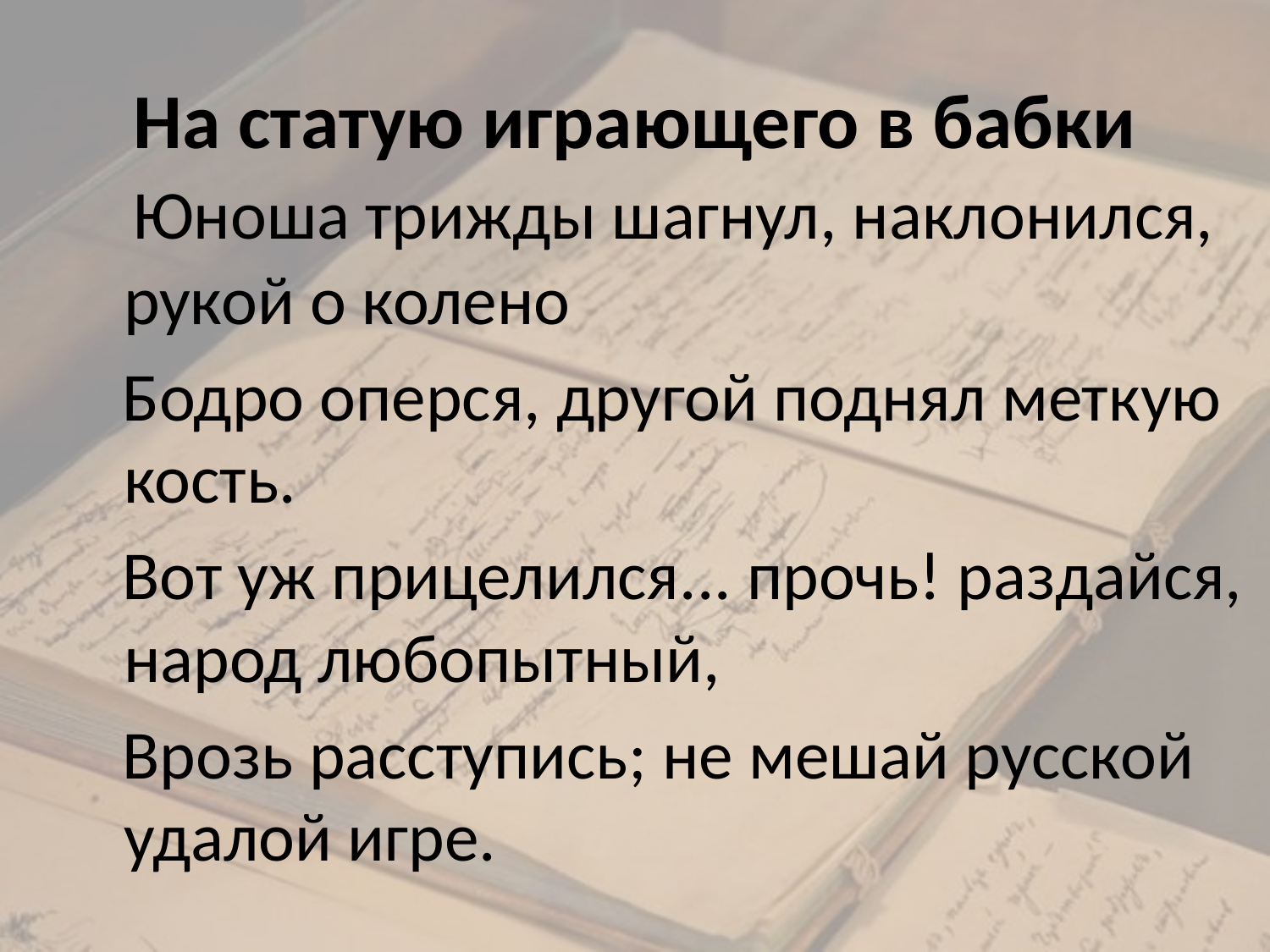

# На статую играющего в бабки

   Юноша трижды шагнул, наклонился, рукой о колено
   Бодро оперся, другой поднял меткую кость.
   Вот уж прицелился... прочь! раздайся, народ любопытный,
   Врозь расступись; не мешай русской удалой игре.